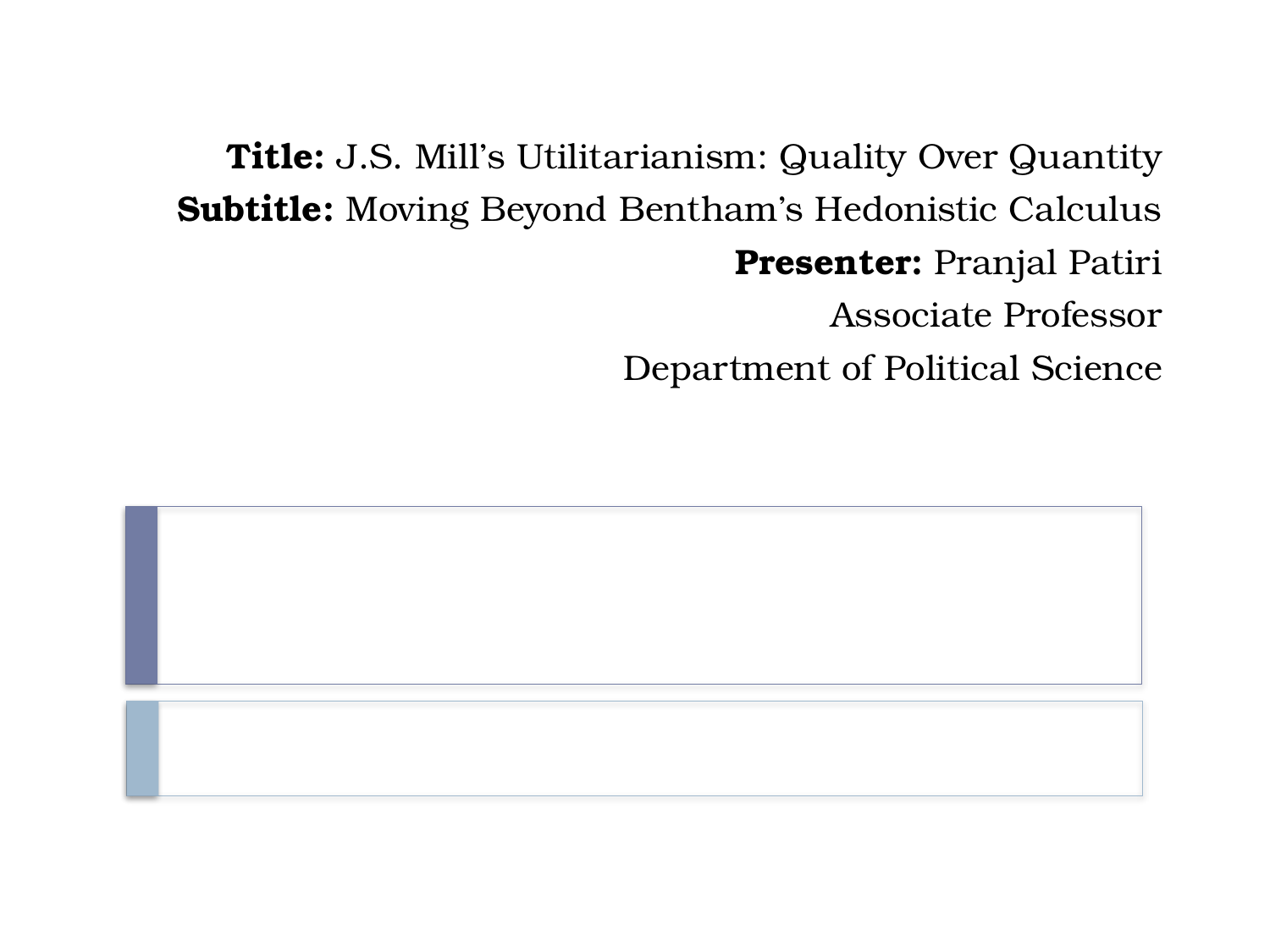

#
Title: J.S. Mill’s Utilitarianism: Quality Over Quantity
Subtitle: Moving Beyond Bentham’s Hedonistic Calculus
Presenter: Pranjal Patiri
Associate Professor
Department of Political Science